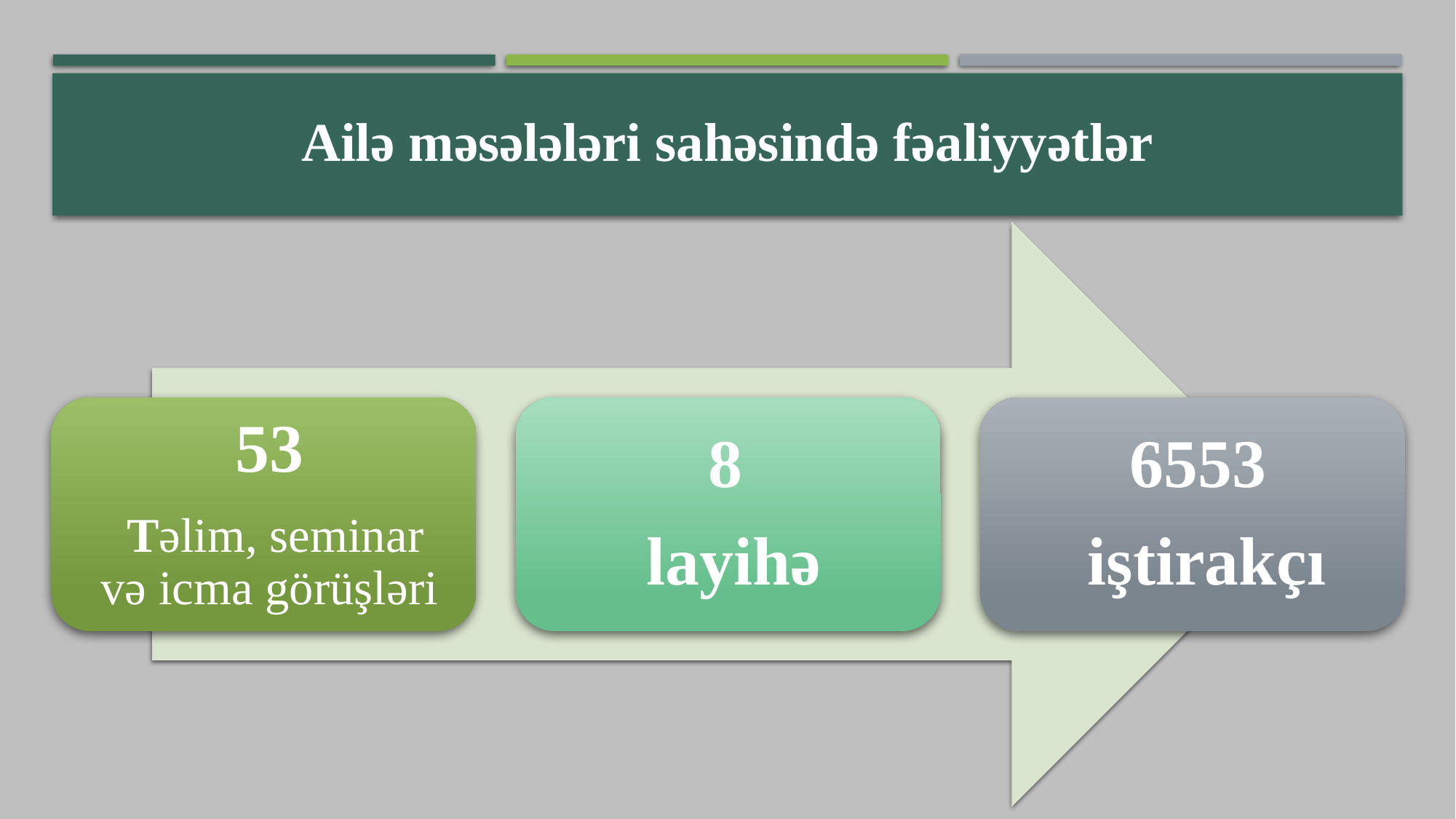

# Ailə məsələləri sahəsində fəaliyyətlər
53
 Təlim, seminar və icma görüşləri
8
layihə
6553
 iştirakçı